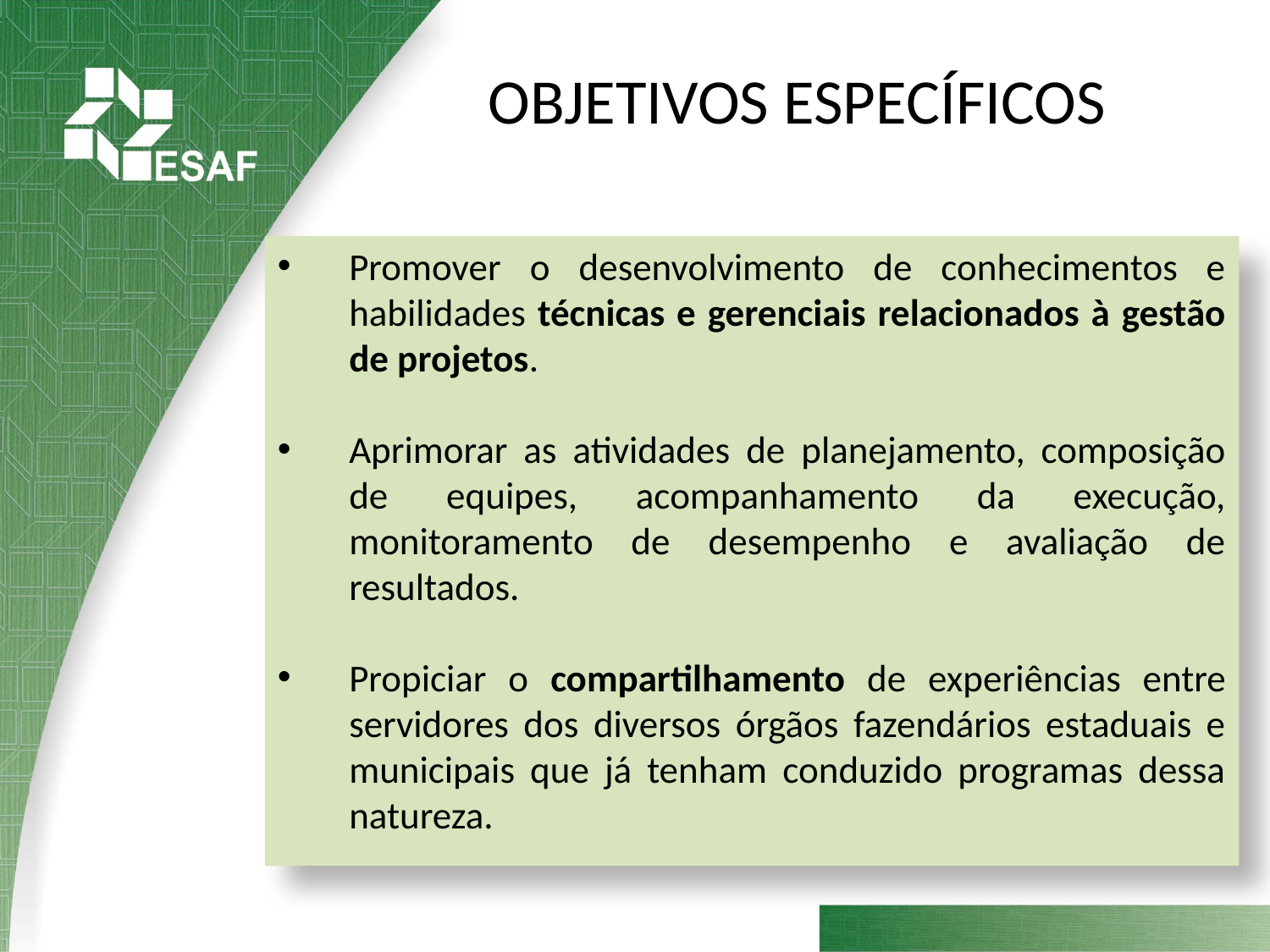

OBJETIVOS ESPECÍFICOS
Promover o desenvolvimento de conhecimentos e habilidades técnicas e gerenciais relacionados à gestão de projetos.

Aprimorar as atividades de planejamento, composição de equipes, acompanhamento da execução, monitoramento de desempenho e avaliação de resultados.

Propiciar o compartilhamento de experiências entre servidores dos diversos órgãos fazendários estaduais e municipais que já tenham conduzido programas dessa natureza.